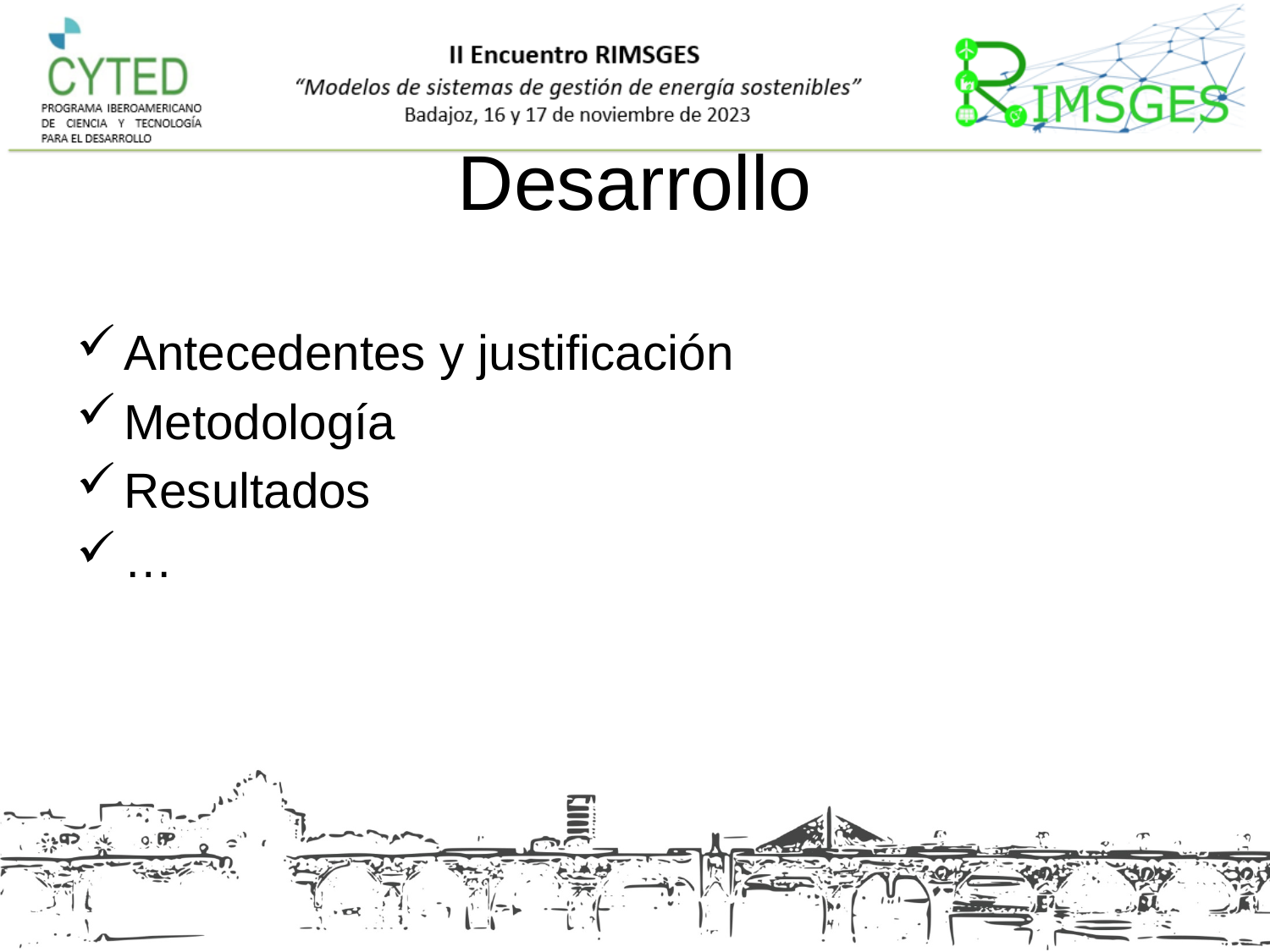

# Desarrollo
Antecedentes y justificación
Metodología
Resultados
…